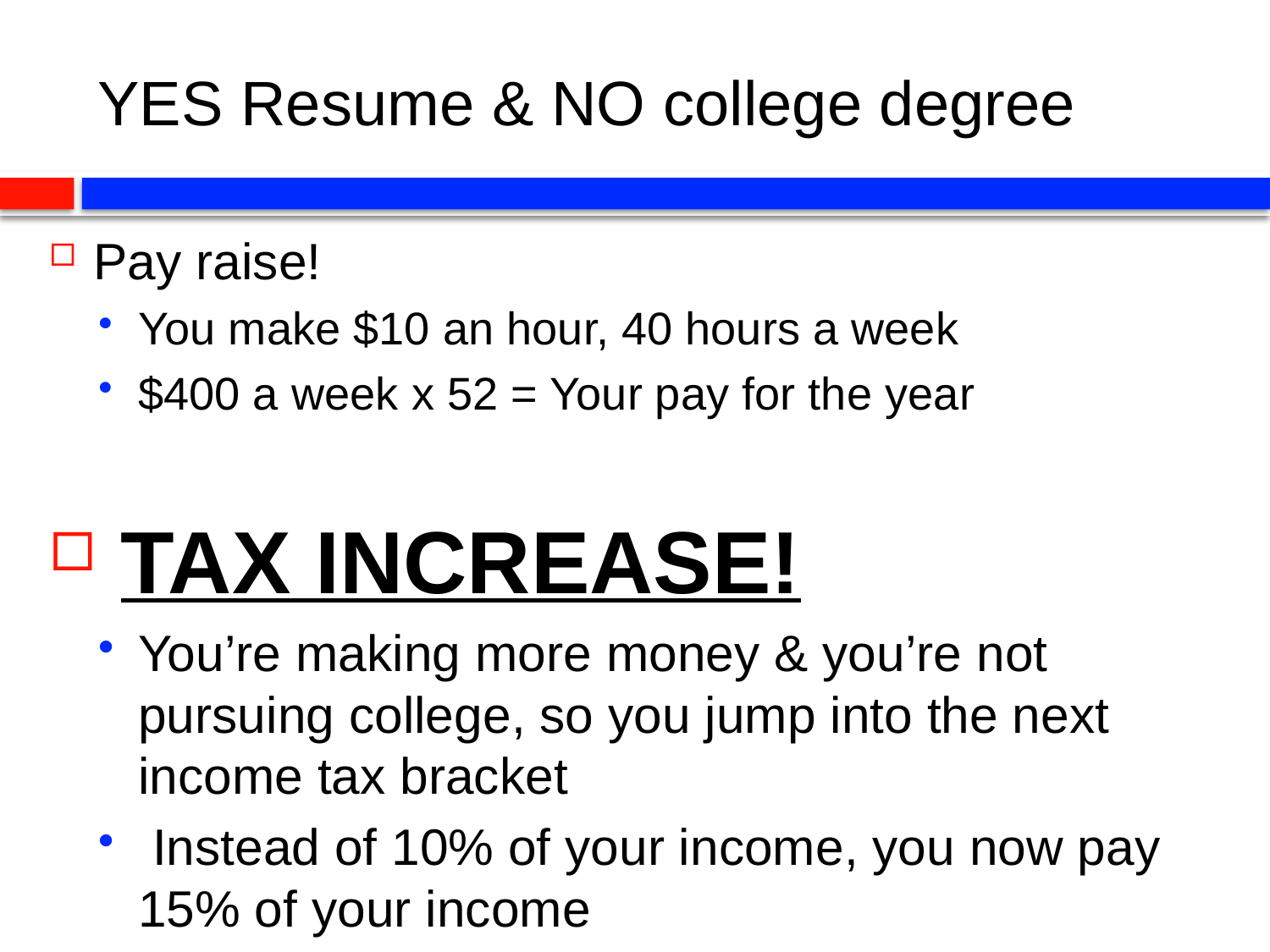

# YES Resume & NO college degree
Pay raise!
You make $10 an hour, 40 hours a week
$400 a week x 52 = Your pay for the year

 TAX INCREASE!
You’re making more money & you’re not pursuing college, so you jump into the next income tax bracket
 Instead of 10% of your income, you now pay 15% of your income